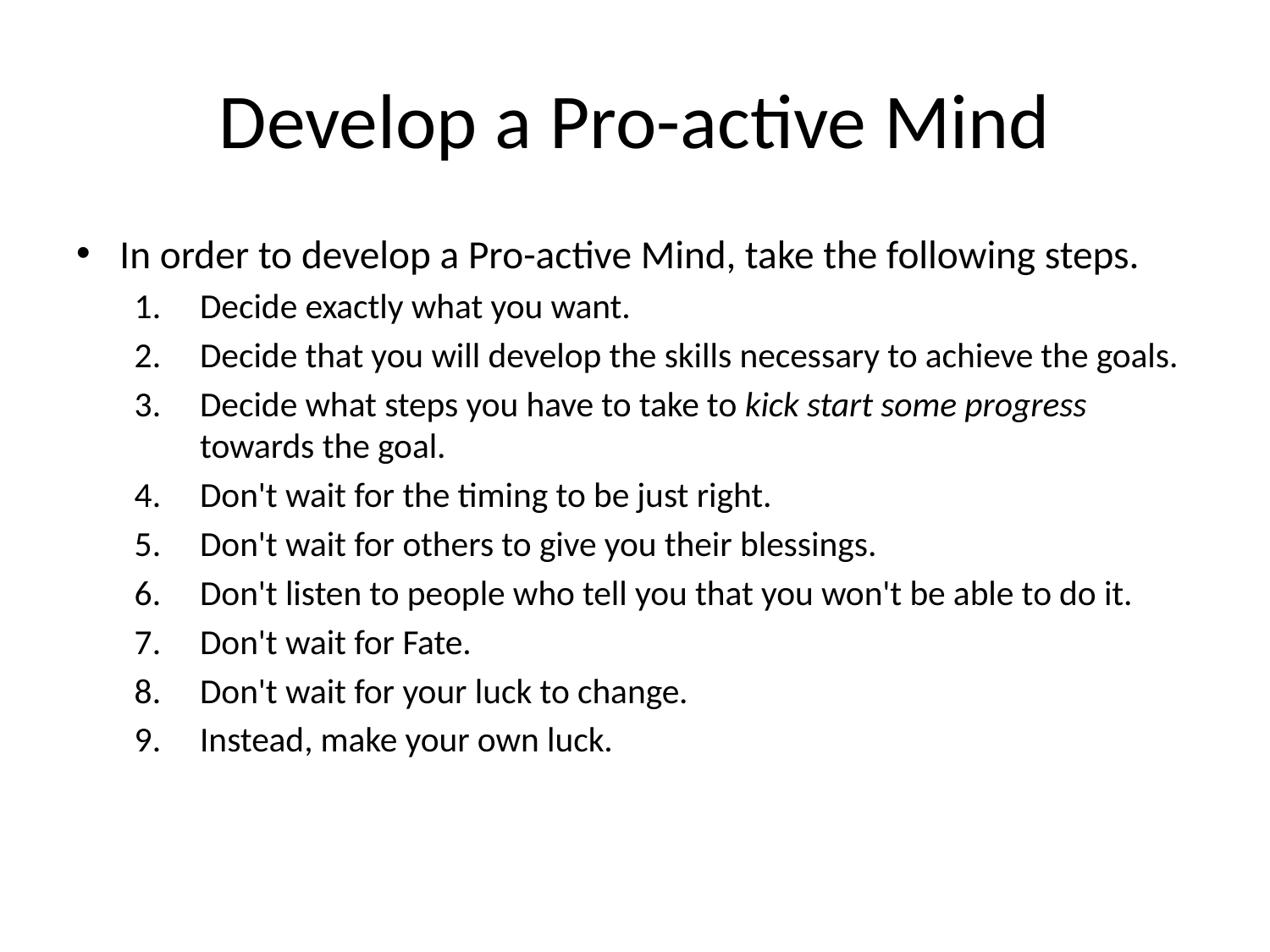

# Develop a Pro-active Mind
In order to develop a Pro-active Mind, take the following steps.
Decide exactly what you want.
Decide that you will develop the skills necessary to achieve the goals.
Decide what steps you have to take to kick start some progress towards the goal.
Don't wait for the timing to be just right.
Don't wait for others to give you their blessings.
Don't listen to people who tell you that you won't be able to do it.
Don't wait for Fate.
Don't wait for your luck to change.
Instead, make your own luck.